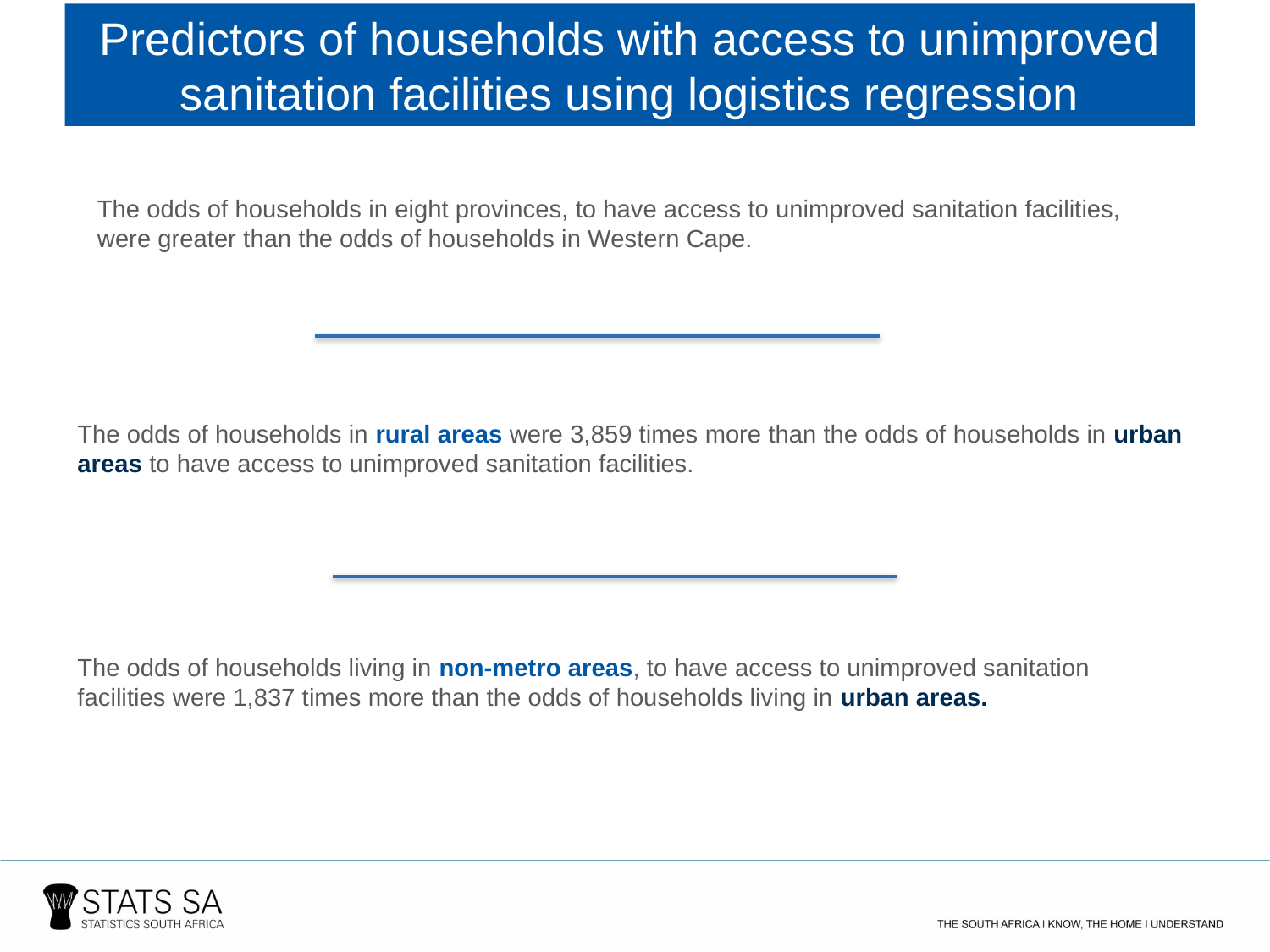

Predictors of households with access to unimproved sanitation facilities using logistics regression
The odds of households in eight provinces, to have access to unimproved sanitation facilities, were greater than the odds of households in Western Cape.
The odds of households in rural areas were 3,859 times more than the odds of households in urban areas to have access to unimproved sanitation facilities.
The odds of households living in non-metro areas, to have access to unimproved sanitation facilities were 1,837 times more than the odds of households living in urban areas.